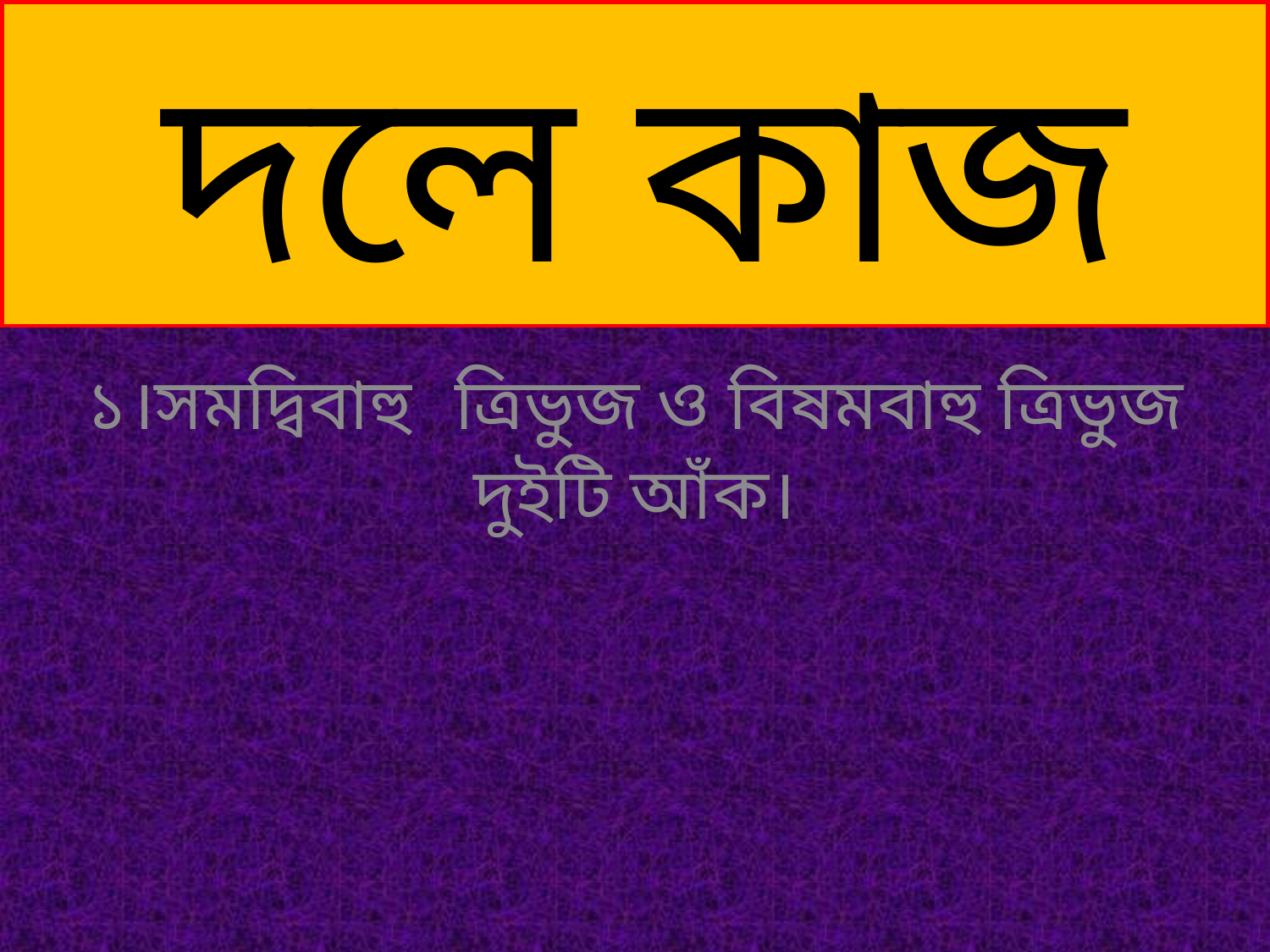

# দলে কাজ
১।সমদ্বিবাহু  ত্রিভুজ ও বিষমবাহু ত্রিভুজ দুইটি আঁক।